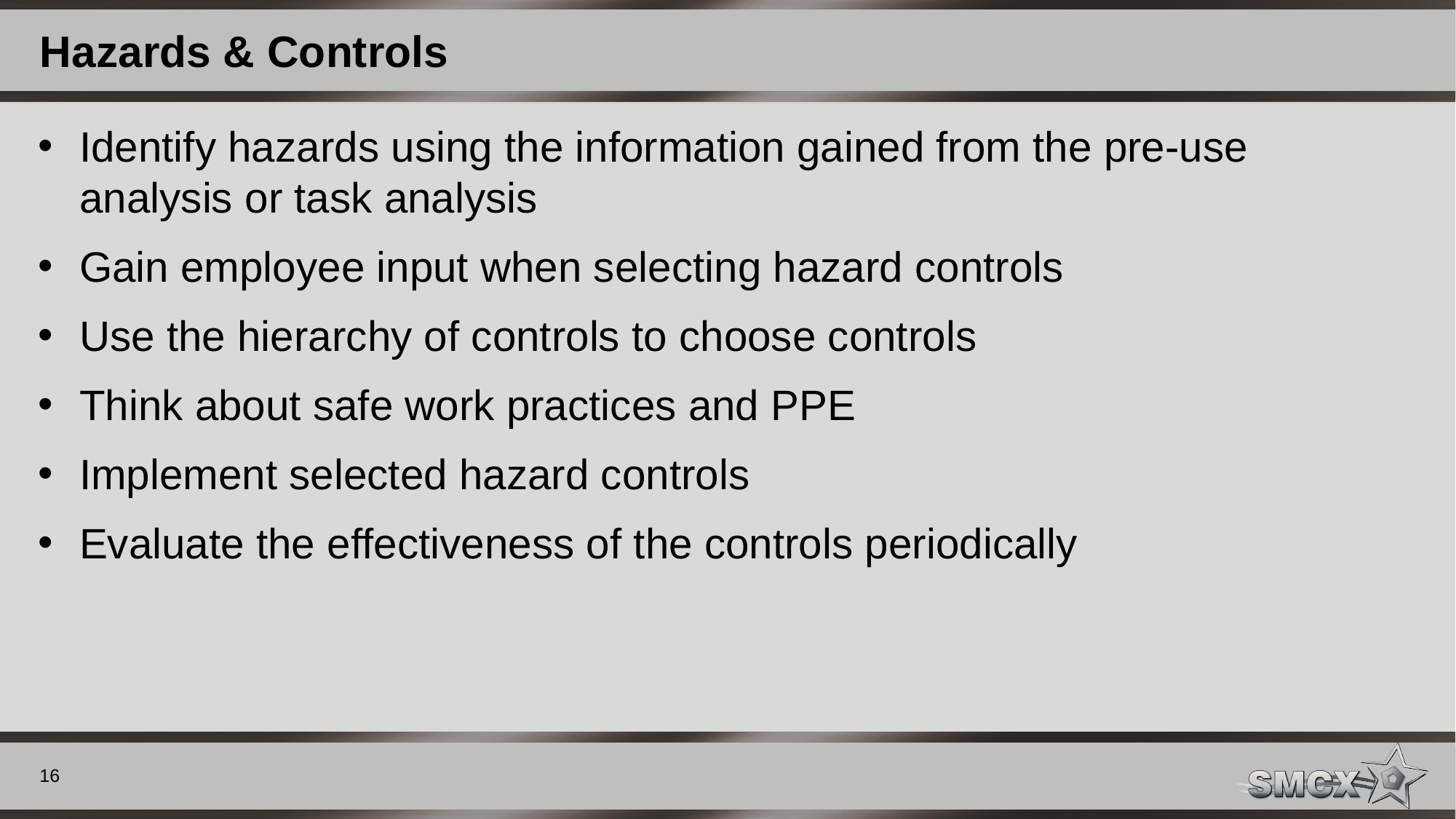

# Hazards & Controls
Identify hazards using the information gained from the pre-use analysis or task analysis
Gain employee input when selecting hazard controls
Use the hierarchy of controls to choose controls
Think about safe work practices and PPE
Implement selected hazard controls
Evaluate the effectiveness of the controls periodically
16